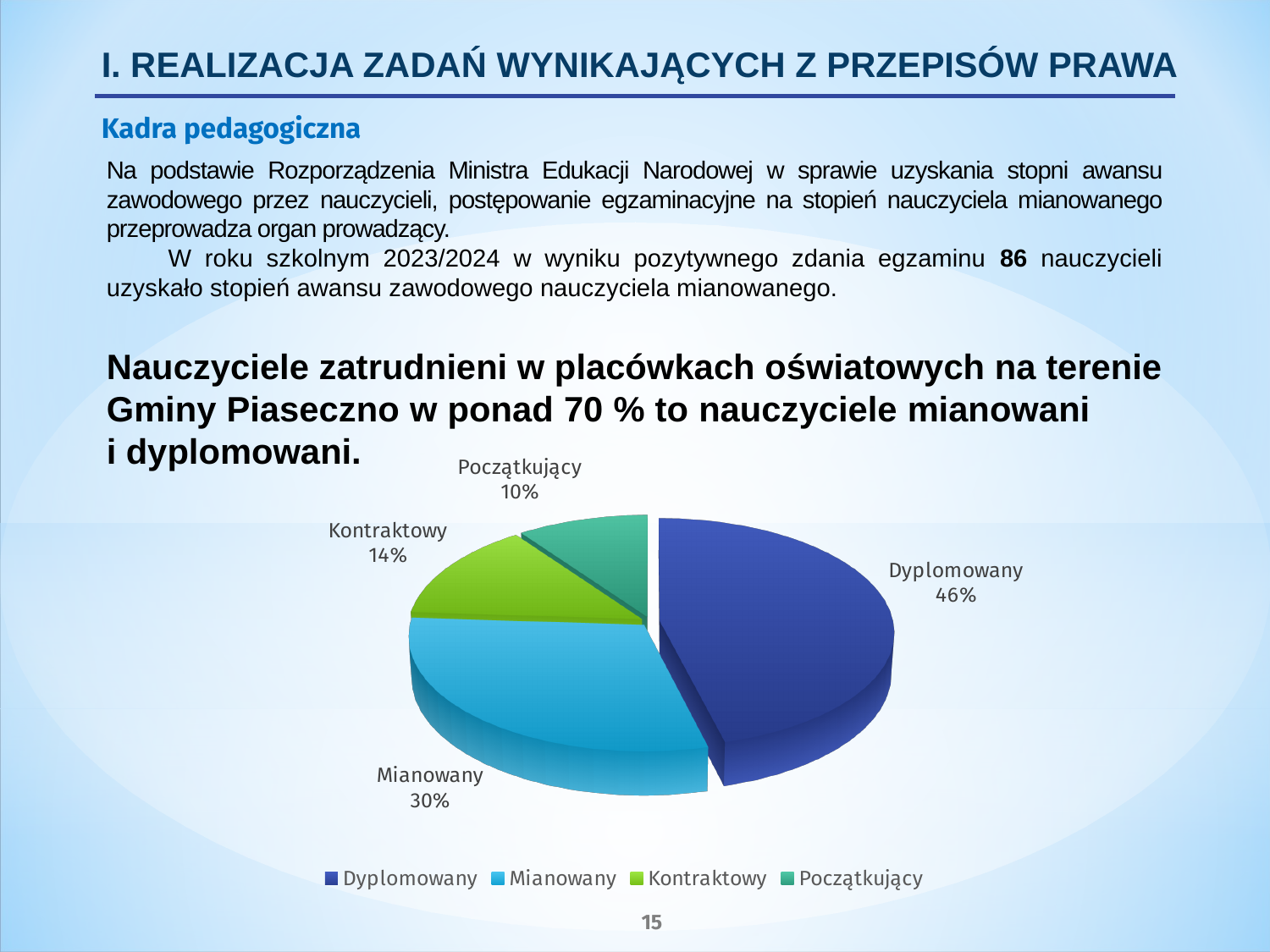

I. REALIZACJA ZADAŃ WYNIKAJĄCYCH Z PRZEPISÓW PRAWA

Kadra pedagogiczna
Na podstawie Rozporządzenia Ministra Edukacji Narodowej w sprawie uzyskania stopni awansu zawodowego przez nauczycieli, postępowanie egzaminacyjne na stopień nauczyciela mianowanego przeprowadza organ prowadzący.
	W roku szkolnym 2023/2024 w wyniku pozytywnego zdania egzaminu 86 nauczycieli uzyskało stopień awansu zawodowego nauczyciela mianowanego.

Nauczyciele zatrudnieni w placówkach oświatowych na terenie Gminy Piaseczno w ponad 70 % to nauczyciele mianowani        i dyplomowani.

[unsupported chart]

15